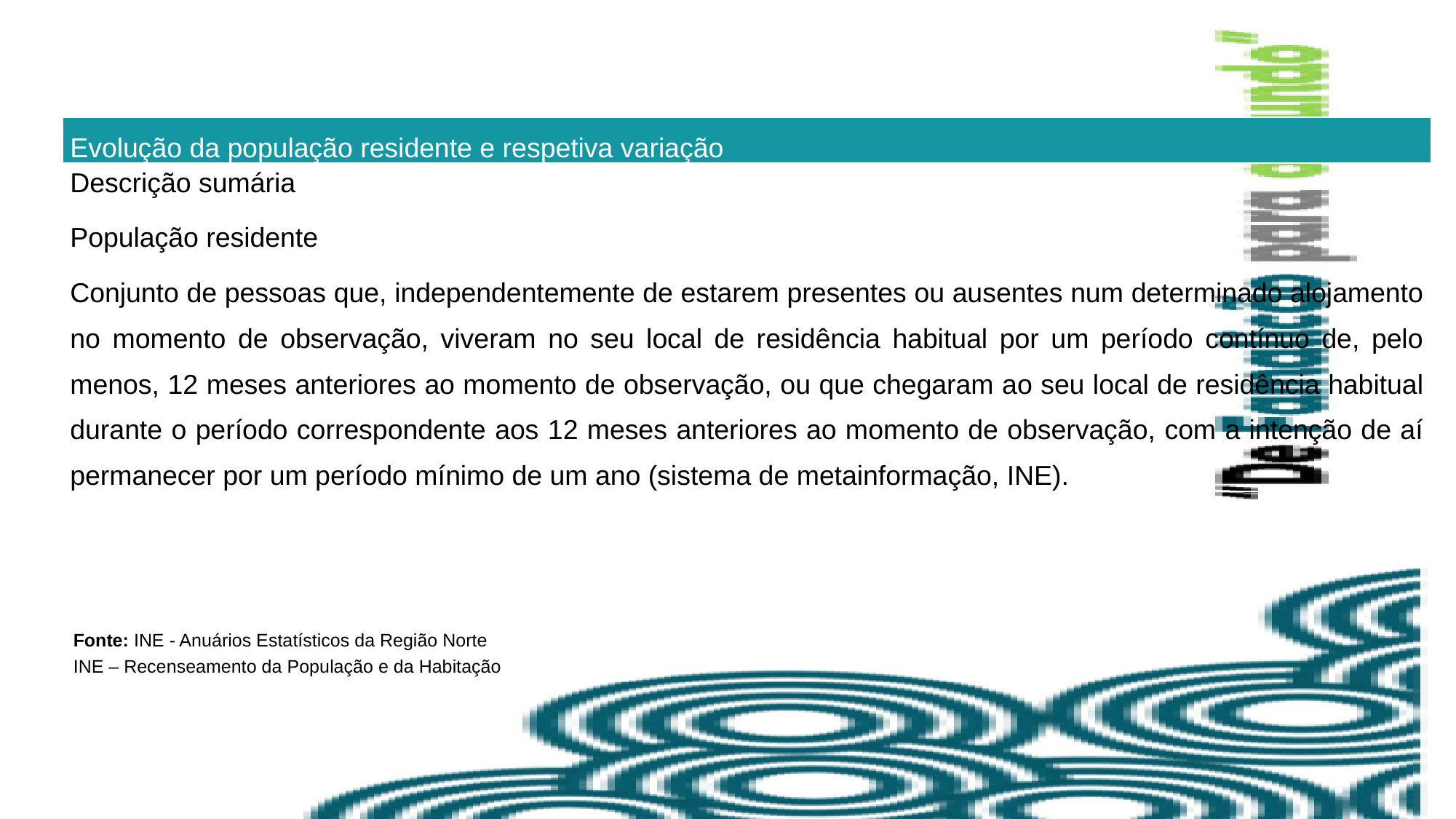

| Evolução da população residente e respetiva variação |
| --- |
| Descrição sumária População residente Conjunto de pessoas que, independentemente de estarem presentes ou ausentes num determinado alojamento no momento de observação, viveram no seu local de residência habitual por um período contínuo de, pelo menos, 12 meses anteriores ao momento de observação, ou que chegaram ao seu local de residência habitual durante o período correspondente aos 12 meses anteriores ao momento de observação, com a intenção de aí permanecer por um período mínimo de um ano (sistema de metainformação, INE). |
Fonte: INE - Anuários Estatísticos da Região Norte
INE – Recenseamento da População e da Habitação